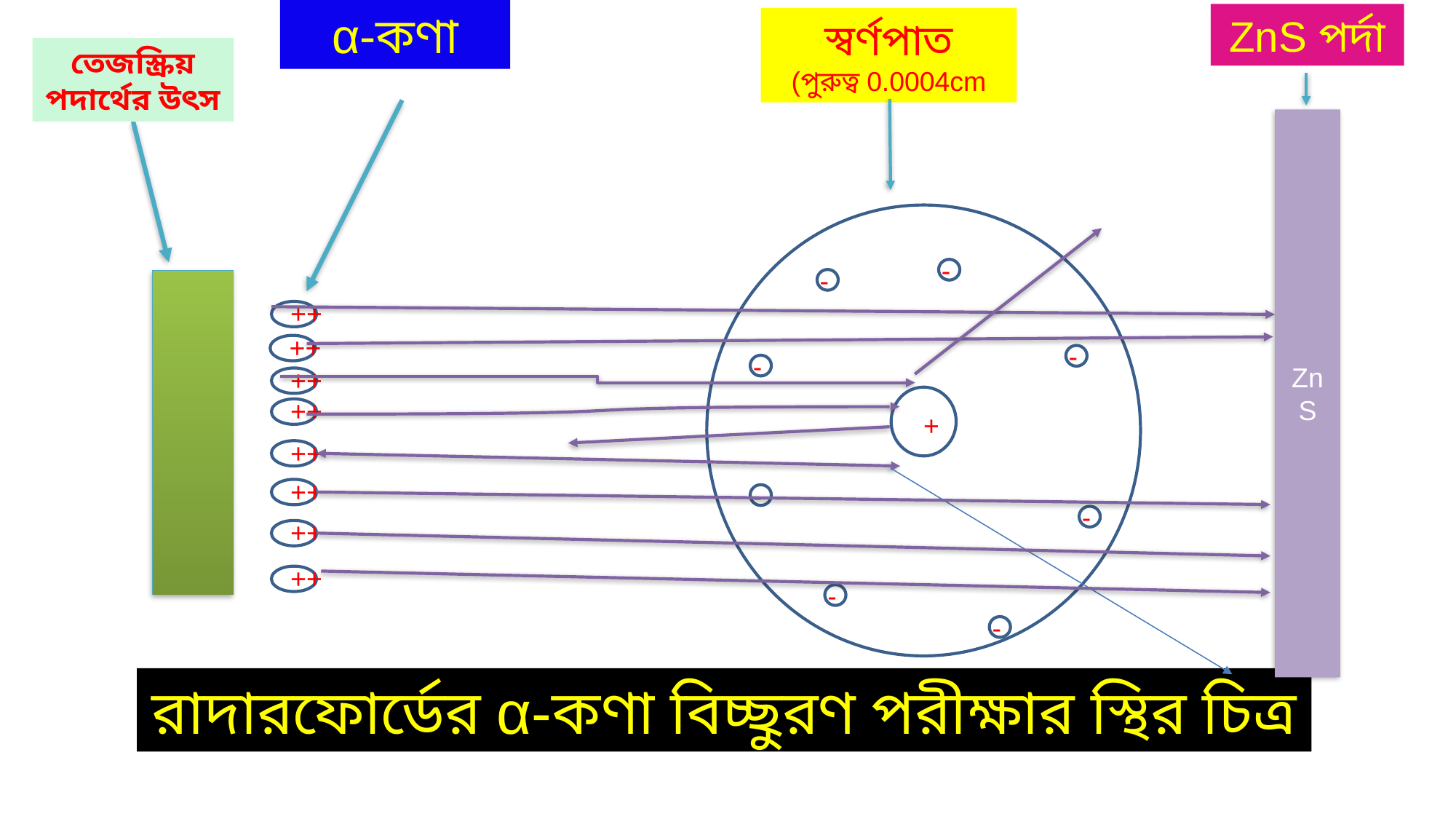

α-কণা
ZnS পর্দা
স্বর্ণপাত
(পুরুত্ব 0.0004cm
তেজস্ক্রিয় পদার্থের উৎস
ZnS

-

-

-

-

+
-

-

-

-

++

++

++

++

++

++

++

++

রাদারফোর্ডের α-কণা বিচ্ছুরণ পরীক্ষার স্থির চিত্র